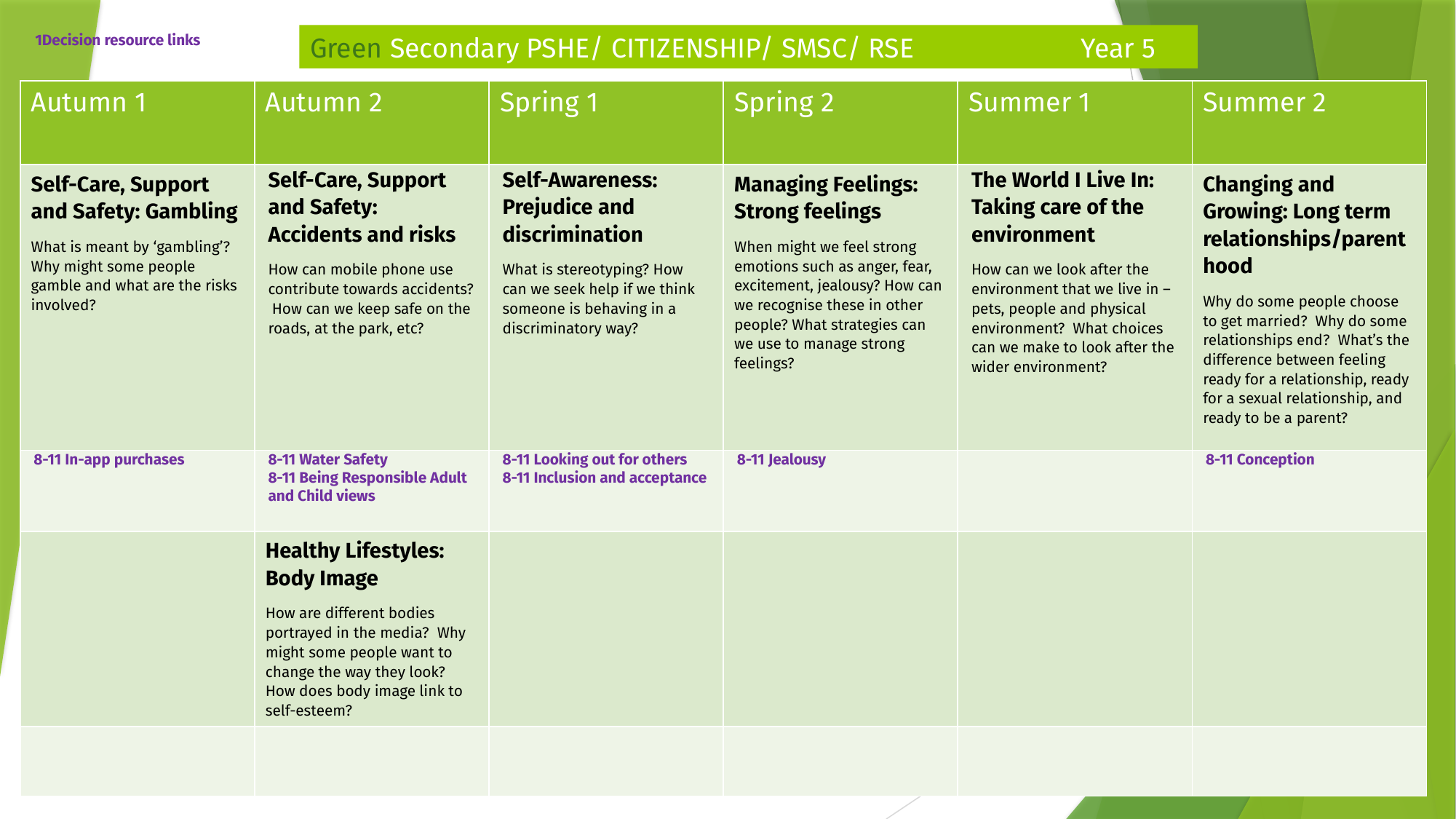

1Decision resource links
Green Secondary PSHE/ CITIZENSHIP/ SMSC/ RSE                       Year 5
| Autumn 1 | Autumn 2 | Spring 1 | Spring 2 | Summer 1 | Summer 2 |
| --- | --- | --- | --- | --- | --- |
| Self-Care, Support and Safety: Gambling What is meant by ‘gambling’? Why might some people gamble and what are the risks involved? | Self-Care, Support and Safety: Accidents and risks How can mobile phone use contribute towards accidents? How can we keep safe on the roads, at the park, etc? | Self-Awareness: Prejudice and discrimination What is stereotyping? How can we seek help if we think someone is behaving in a discriminatory way? | Managing Feelings: Strong feelings When might we feel strong emotions such as anger, fear, excitement, jealousy? How can we recognise these in other people? What strategies can we use to manage strong feelings? | The World I Live In: Taking care of the environment How can we look after the environment that we live in – pets, people and physical environment? What choices can we make to look after the wider environment? | Changing and Growing: Long term relationships/parenthood Why do some people choose to get married? Why do some relationships end? What’s the difference between feeling ready for a relationship, ready for a sexual relationship, and ready to be a parent? |
| 8-11 In-app purchases | 8-11 Water Safety 8-11 Being Responsible Adult and Child views | 8-11 Looking out for others 8-11 Inclusion and acceptance | 8-11 Jealousy |  | 8-11 Conception |
|  | Healthy Lifestyles: Body Image How are different bodies portrayed in the media? Why might some people want to change the way they look? How does body image link to self-esteem? |  |  |  |  |
|  |  |  |  |  |  |